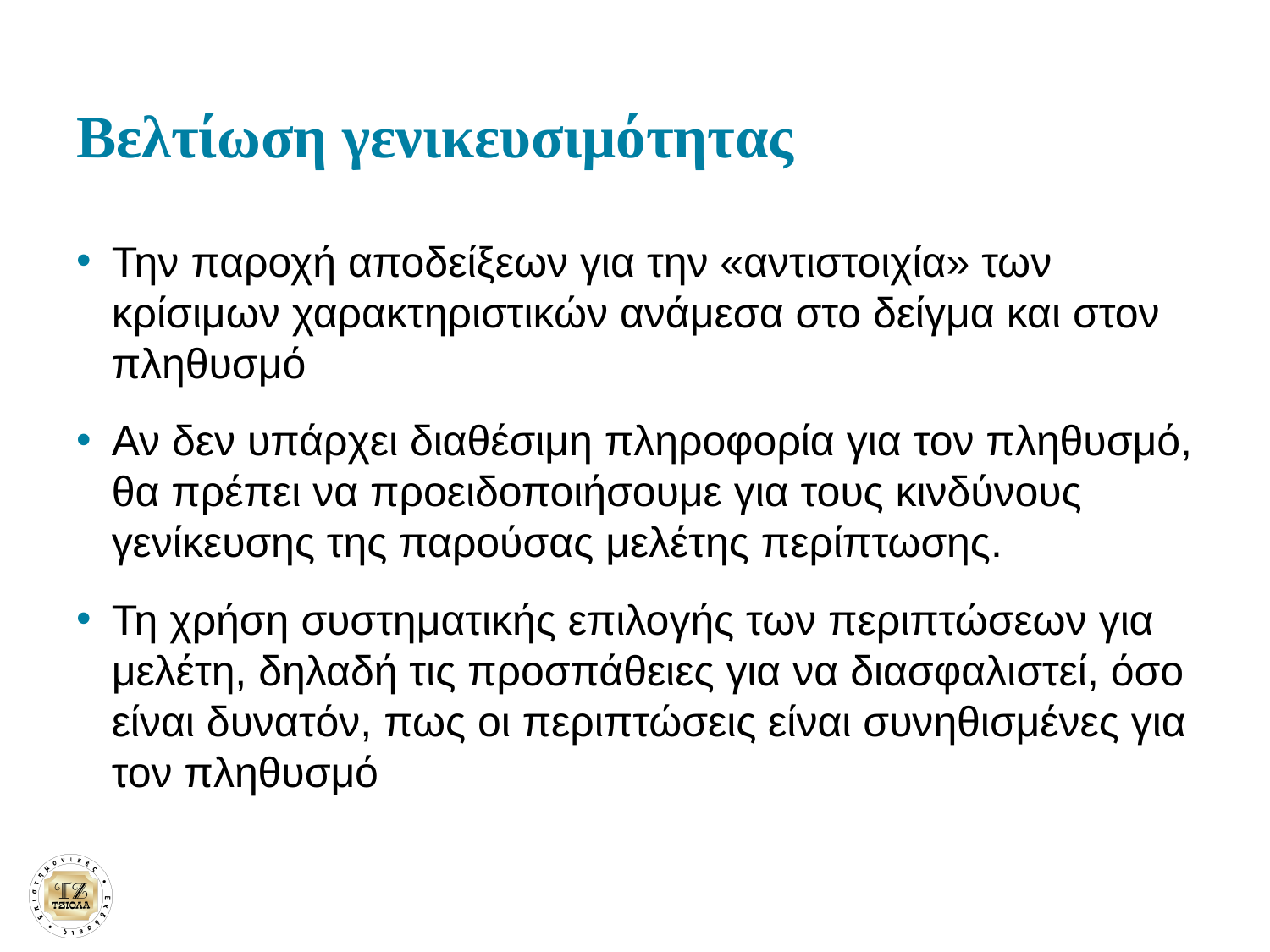

# Βελτίωση γενικευσιμότητας
Την παροχή αποδείξεων για την «αντιστοιχία» των κρίσιμων χαρακτηριστικών ανάμεσα στο δείγμα και στον πληθυσμό
Αν δεν υπάρχει διαθέσιμη πληροφορία για τον πληθυσμό, θα πρέπει να προειδοποιήσουμε για τους κινδύνους γενίκευσης της παρούσας μελέτης περίπτωσης.
Τη χρήση συστηματικής επιλογής των περιπτώσεων για μελέτη, δηλαδή τις προσπάθειες για να διασφαλιστεί, όσο είναι δυνατόν, πως οι περιπτώσεις είναι συνηθισμένες για τον πληθυσμό